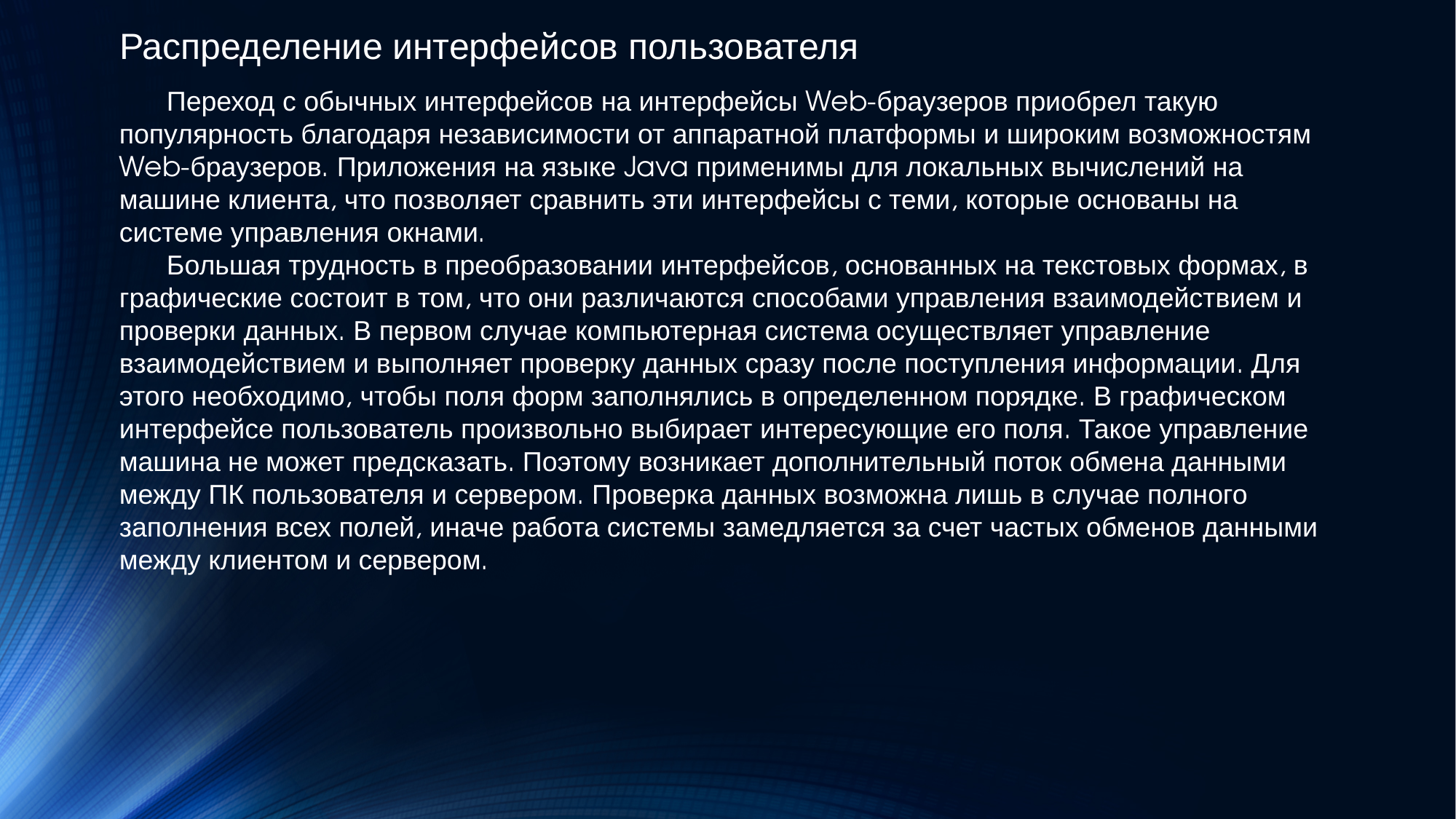

Распределение интерфейсов пользователя
Переход с обычных интерфейсов на интерфейсы Web-браузеров приобрел такую популярность благодаря независимости от аппаратной платформы и широким возможностям Web-браузеров. Приложения на языке Java применимы для локальных вычислений на машине клиента, что позволяет сравнить эти интерфейсы с теми, которые основаны на системе управления окнами.
Большая трудность в преобразовании интерфейсов, основанных на текстовых формах, в графические состоит в том, что они различаются способами управления взаимодействием и проверки данных. В первом случае компьютерная система осуществляет управление взаимодействием и выполняет проверку данных сразу после поступления информации. Для этого необходимо, чтобы поля форм заполнялись в определенном порядке. В графическом интерфейсе пользователь произвольно выбирает интересующие его поля. Такое управление машина не может предсказать. Поэтому возникает дополнительный поток обмена данными между ПК пользователя и сервером. Проверка данных возможна лишь в случае полного заполнения всех полей, иначе работа системы замедляется за счет частых обменов данными между клиентом и сервером.